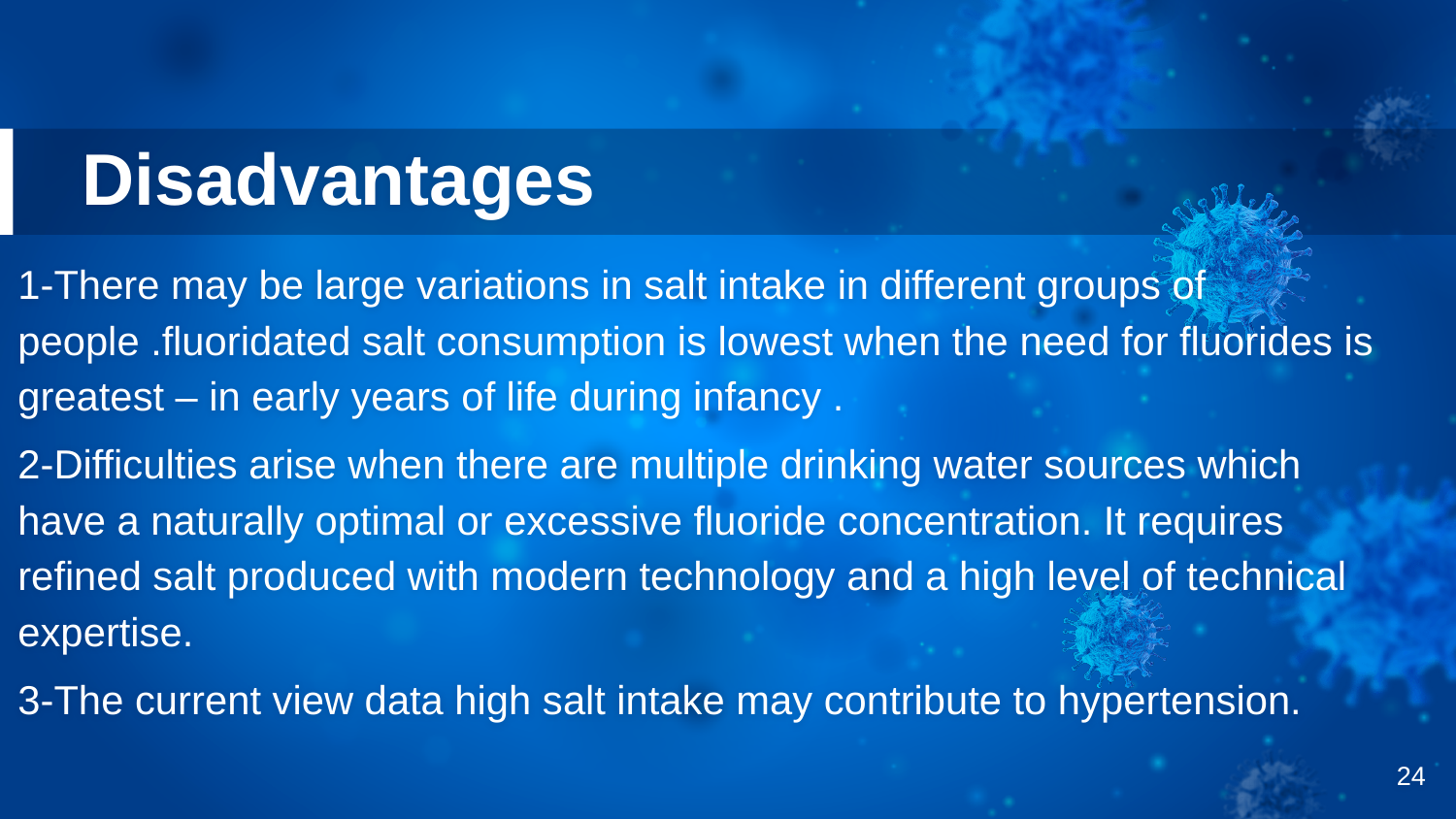

# Disadvantages
1-There may be large variations in salt intake in different groups of people .fluoridated salt consumption is lowest when the need for fluorides is greatest – in early years of life during infancy .
2-Difficulties arise when there are multiple drinking water sources which have a naturally optimal or excessive fluoride concentration. It requires refined salt produced with modern technology and a high level of technical expertise.
3-The current view data high salt intake may contribute to hypertension.

24